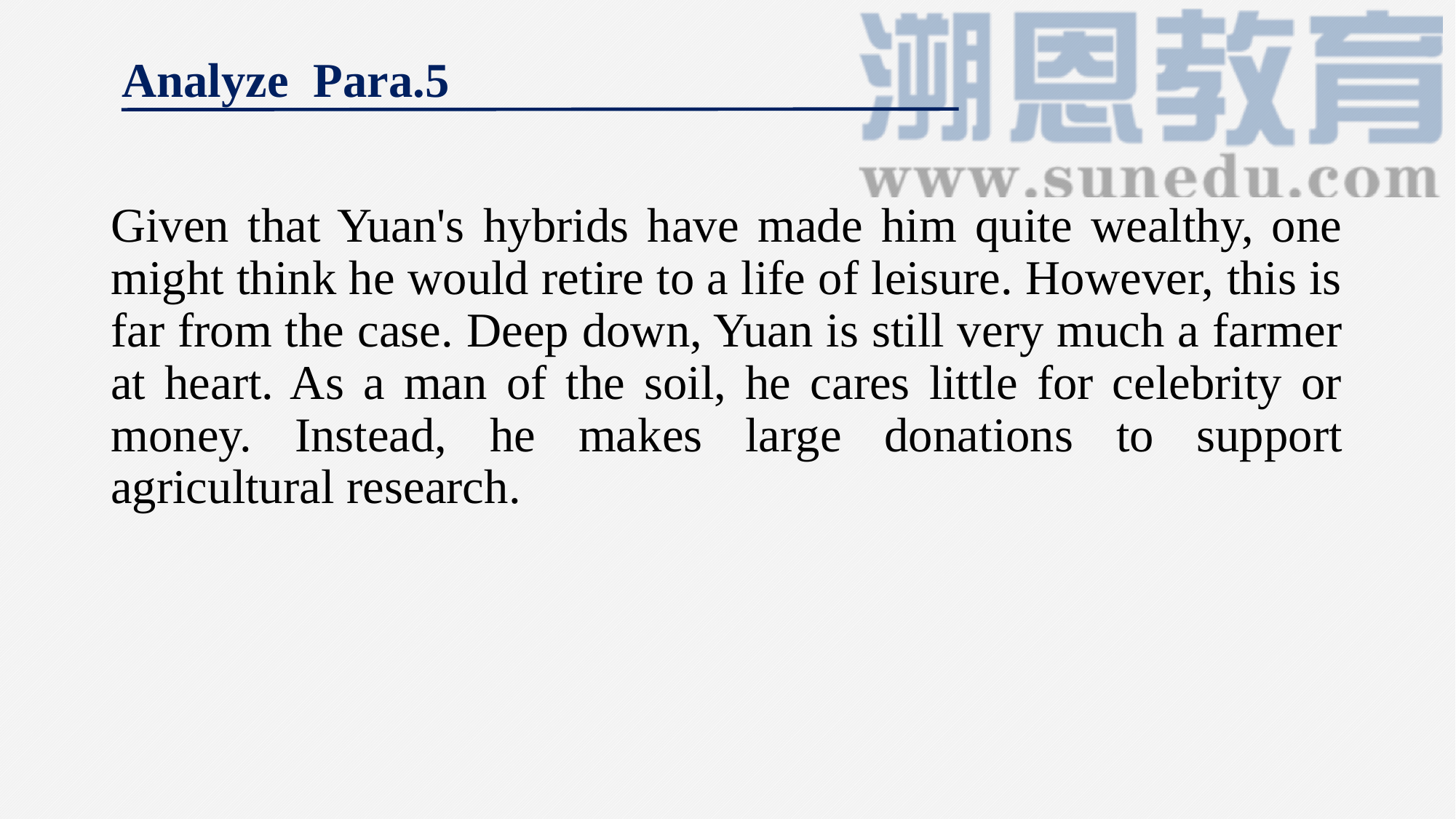

Analyze  Para.5
Given that Yuan's hybrids have made him quite wealthy, one might think he would retire to a life of leisure. However, this is far from the case. Deep down, Yuan is still very much a farmer at heart. As a man of the soil, he cares little for celebrity or money. Instead, he makes large donations to support agricultural research.